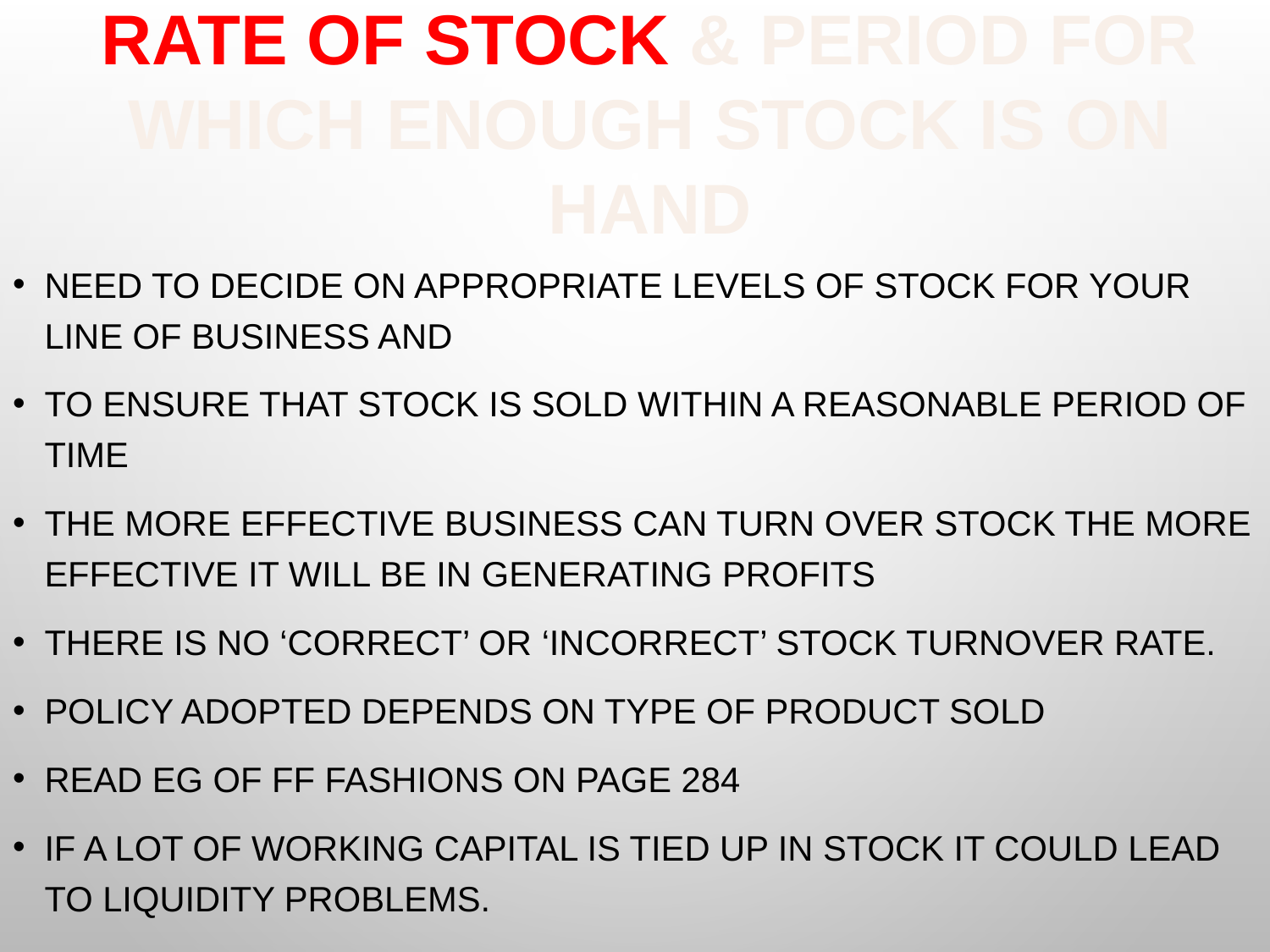

# INDICATORs 14 & 15: Turnover rate of stock & period for which enough stock is on hand
Need to decide on appropriate levels of stock for your line of Business AND
To ensure that stock is sold within a reasonable period of time
The more effective Business can turn over stock the more effective it will be in generating profits
There is no ‘correct’ or ‘incorrect’ stock turnover rate.
Policy adopted depends on type of product sold
READ eg of FF Fashions on page 284
If a lot of working capital is tied up in stock it could lead to liquidity problems.